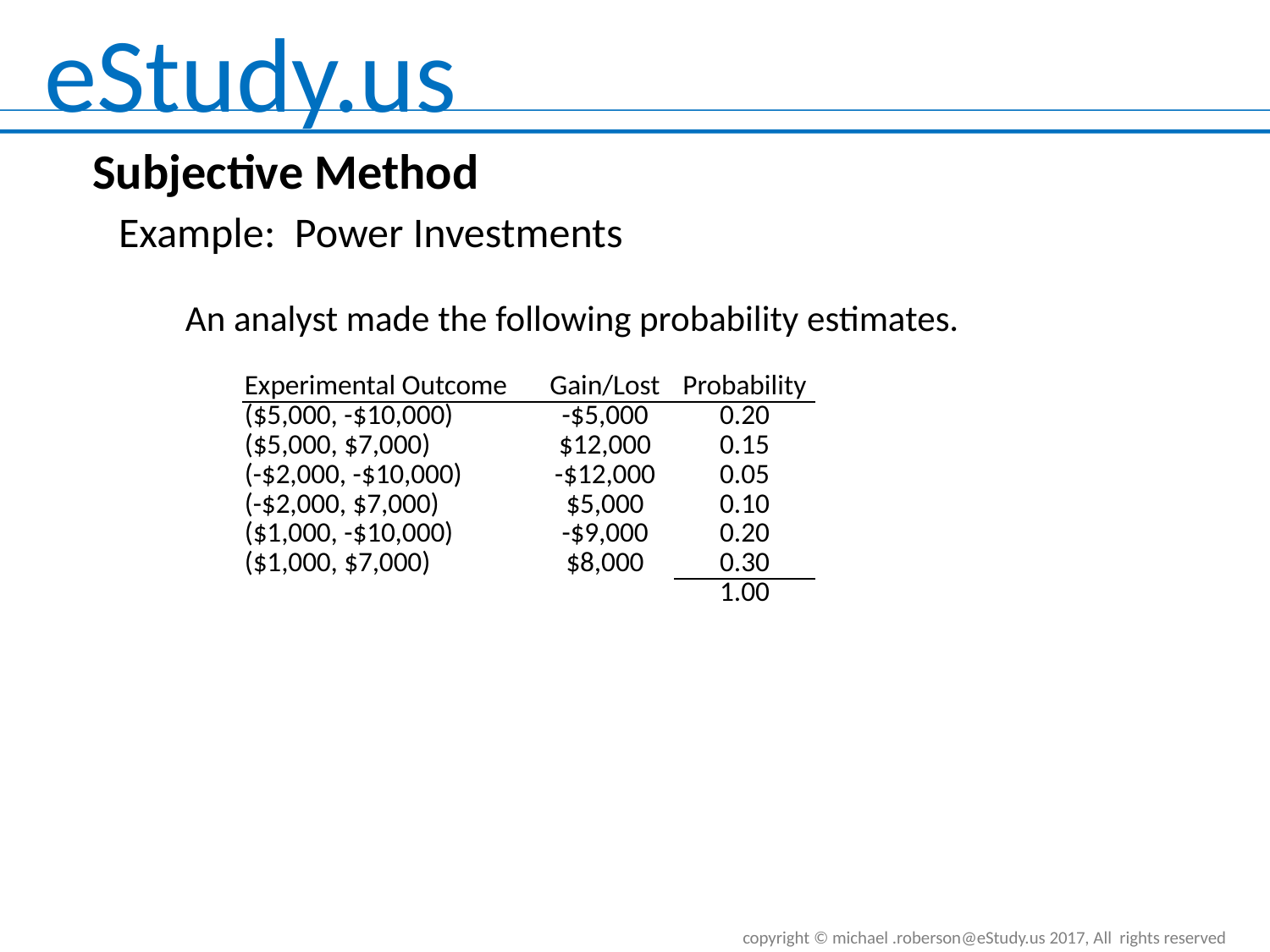

# Subjective Method
Example:  Power Investments
An analyst made the following probability estimates.
| Experimental Outcome | Gain/Lost | Probability |
| --- | --- | --- |
| ($5,000, -$10,000) | -$5,000 | 0.20 |
| ($5,000, $7,000) | $12,000 | 0.15 |
| (-$2,000, -$10,000) | -$12,000 | 0.05 |
| (-$2,000, $7,000) | $5,000 | 0.10 |
| ($1,000, -$10,000) | -$9,000 | 0.20 |
| ($1,000, $7,000) | $8,000 | 0.30 |
|  |  | 1.00 |